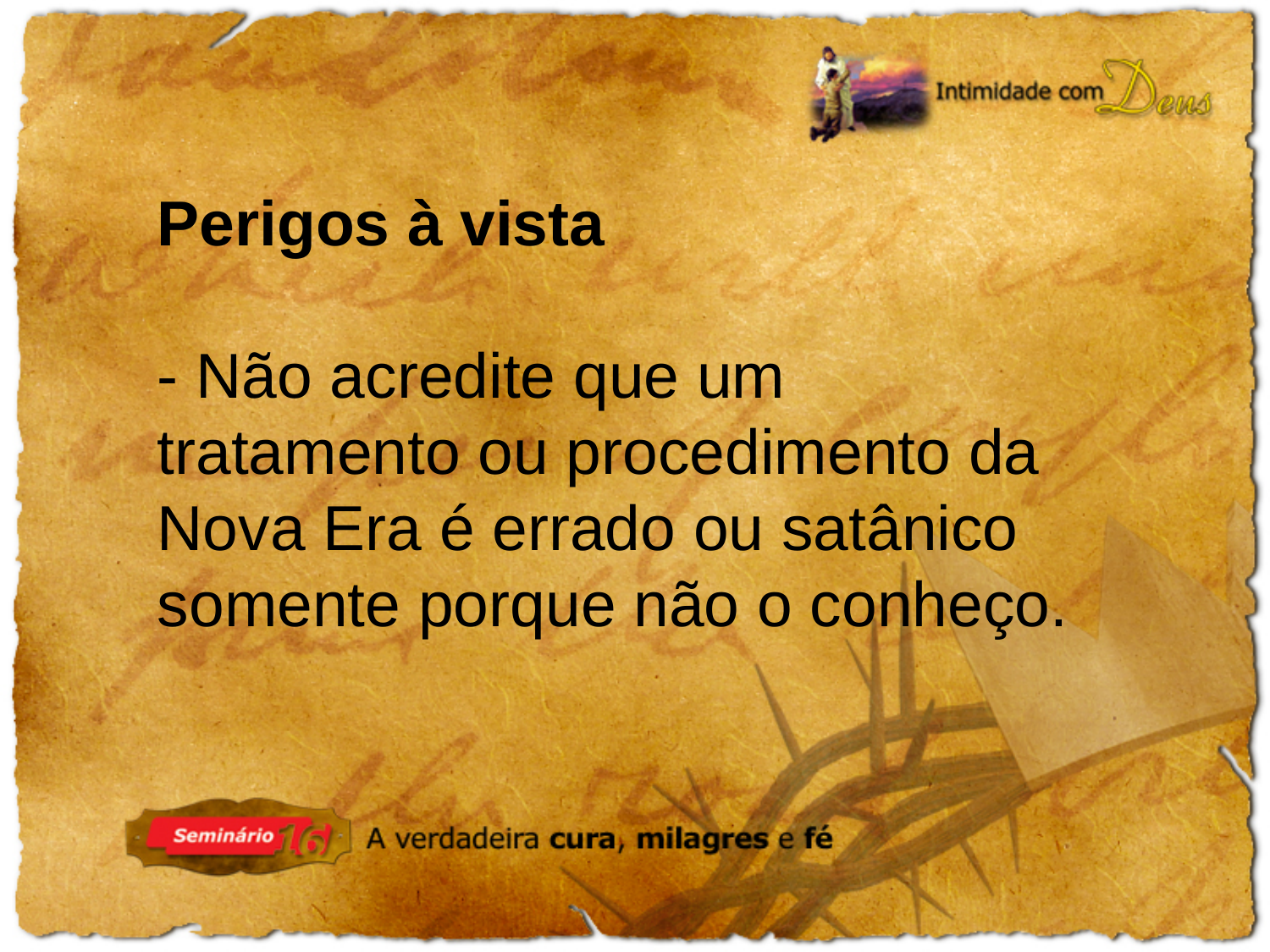

Perigos à vista

- Não acredite que um tratamento ou procedimento da Nova Era é errado ou satânico somente porque não o conheço.